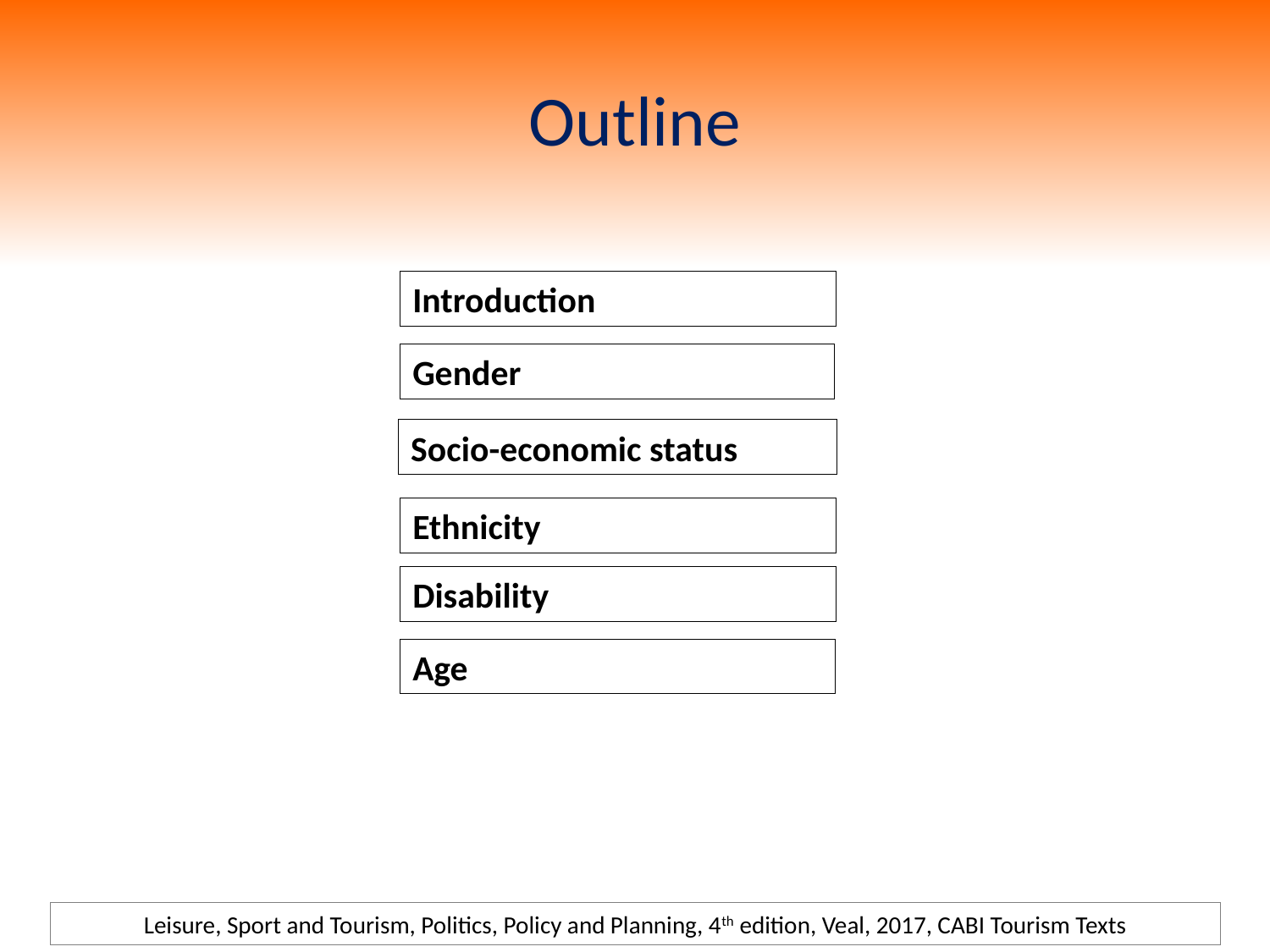

# Outline
Introduction
Gender
Socio-economic status
Ethnicity
Disability
Age
Leisure, Sport and Tourism, Politics, Policy and Planning, 4th edition, Veal, 2017, CABI Tourism Texts